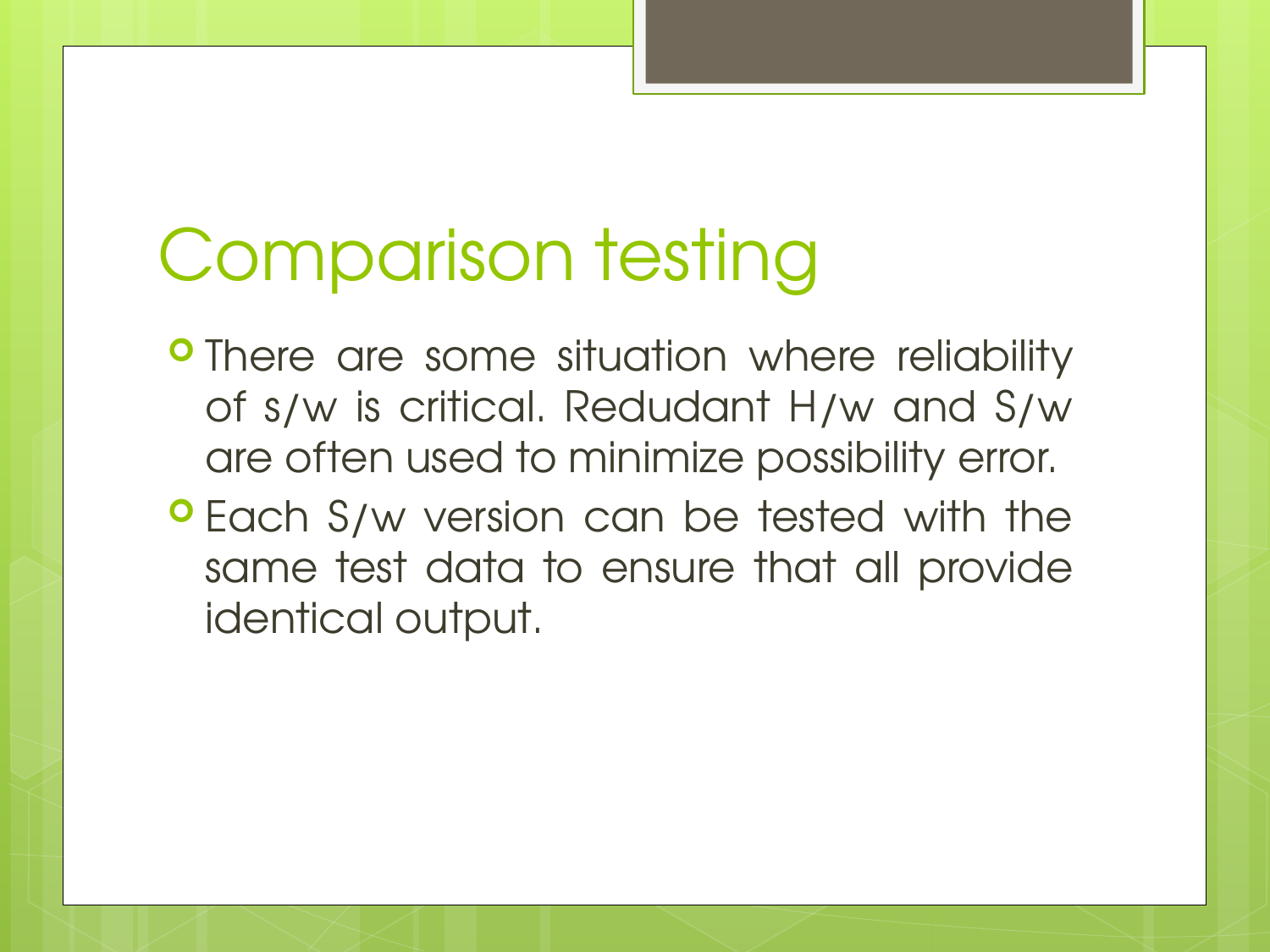

# Comparison testing
There are some situation where reliability of s/w is critical. Redudant H/w and S/w are often used to minimize possibility error.
Each S/w version can be tested with the same test data to ensure that all provide identical output.